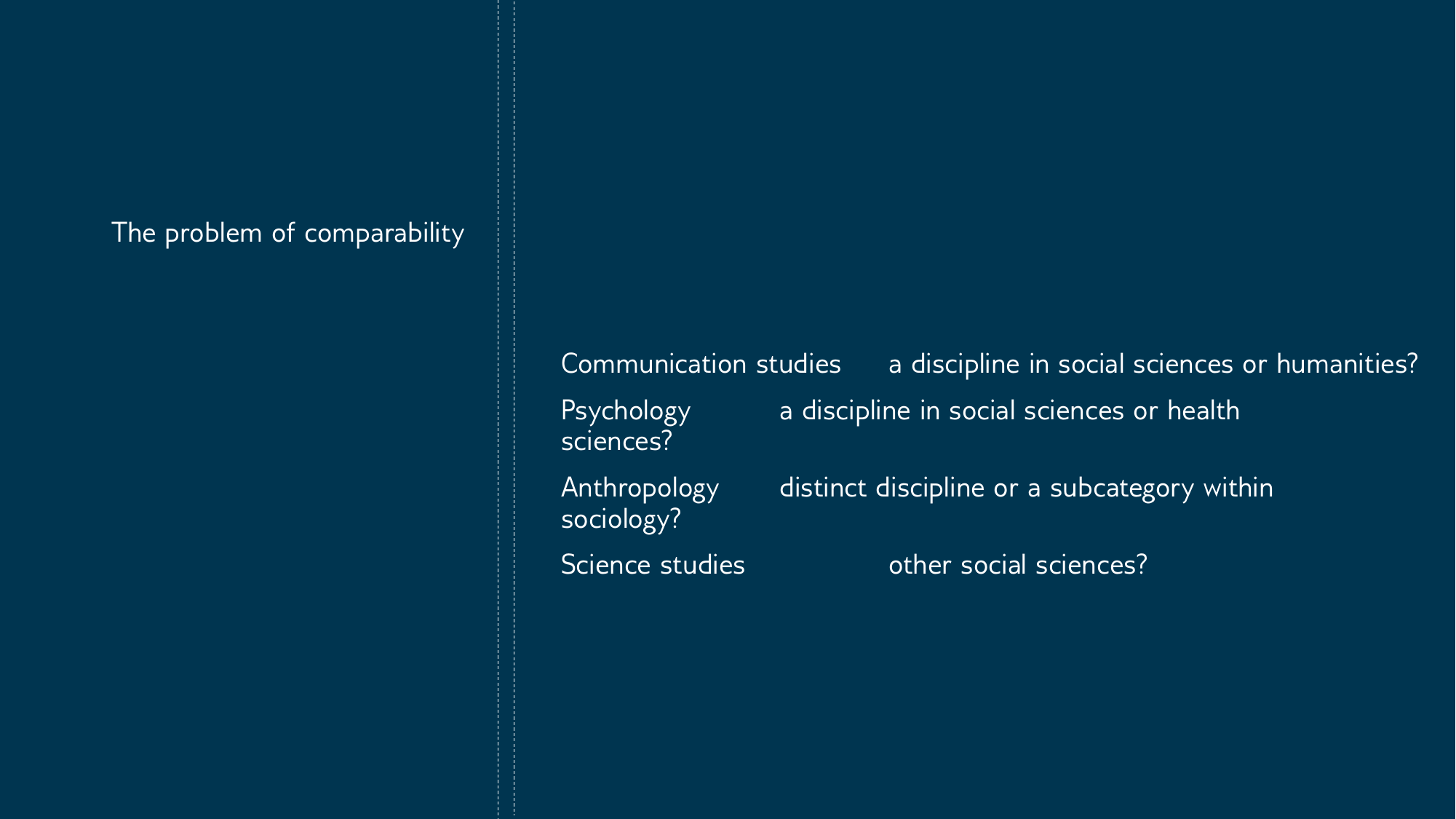

The problem of comparability
Communication studies	a discipline in social sciences or humanities?
Psychology	a discipline in social sciences or health 	sciences?
Anthropology	distinct discipline or a subcategory within 	sociology?
Science studies		other social sciences?